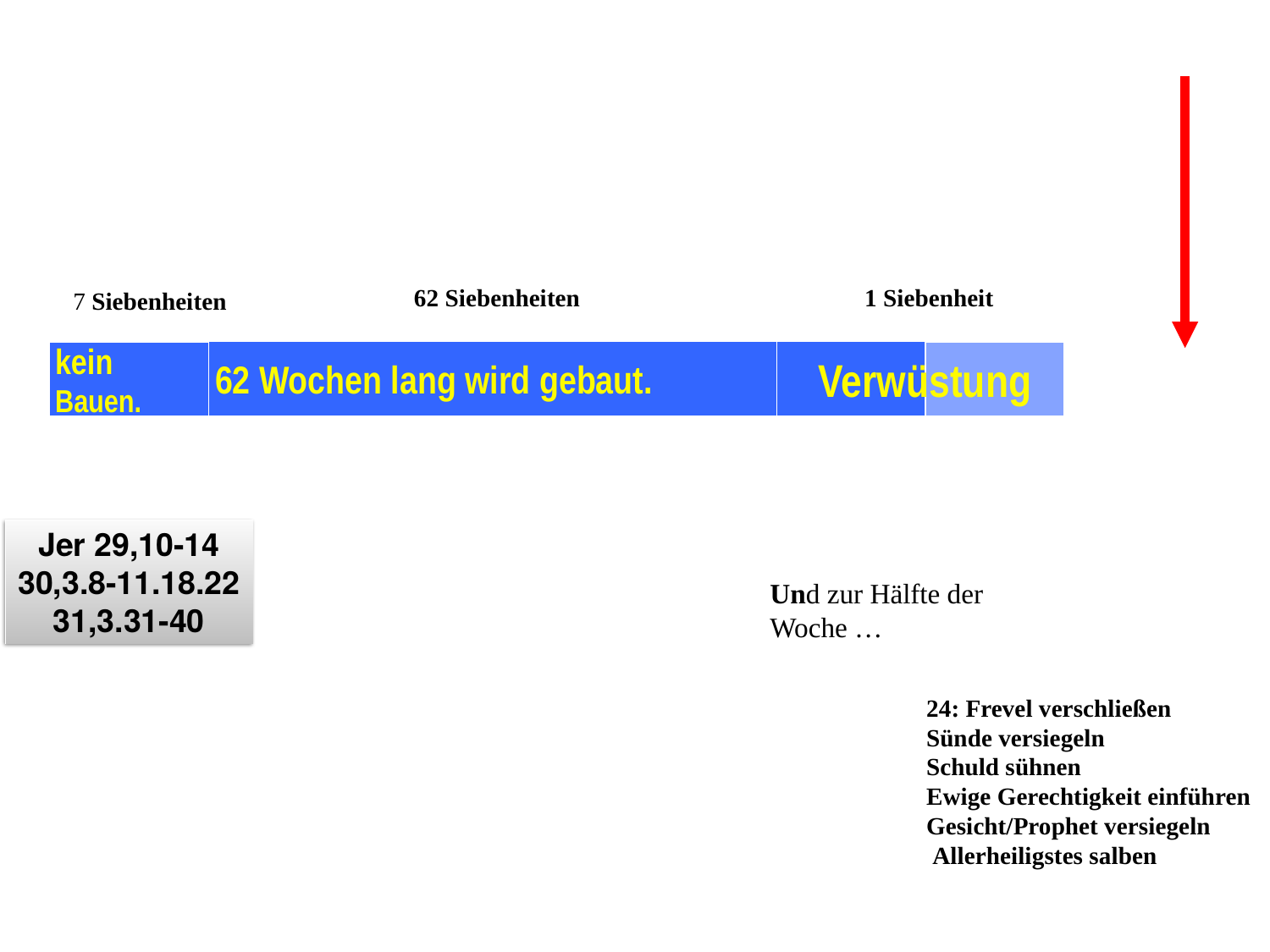

# 70 Wochen

62 Siebenheiten
1 Siebenheit
7 Siebenheiten
kein
Bauen.
62 Wochen lang wird gebaut.

3,5
Verwüstung

Jer 29,10-14
30,3.8-11.18.22
31,3.31-40
Und zur Hälfte der Woche …
24: Frevel verschließen
Sünde versiegeln
Schuld sühnen
Ewige Gerechtigkeit einführen
Gesicht/Prophet versiegeln
 Allerheiligstes salben